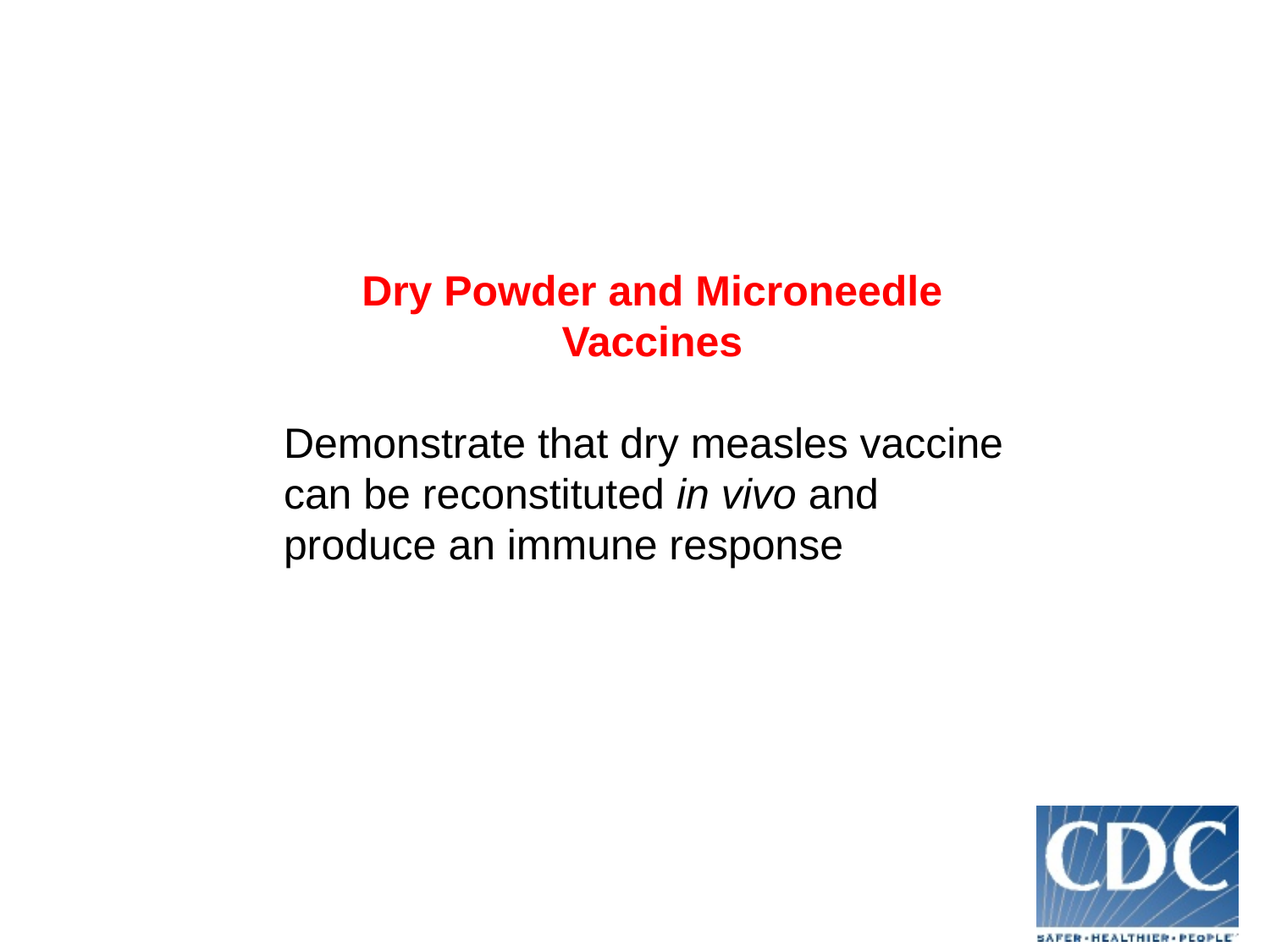

Dry Powder and Microneedle Vaccines

Demonstrate that dry measles vaccine can be reconstituted in vivo and produce an immune response